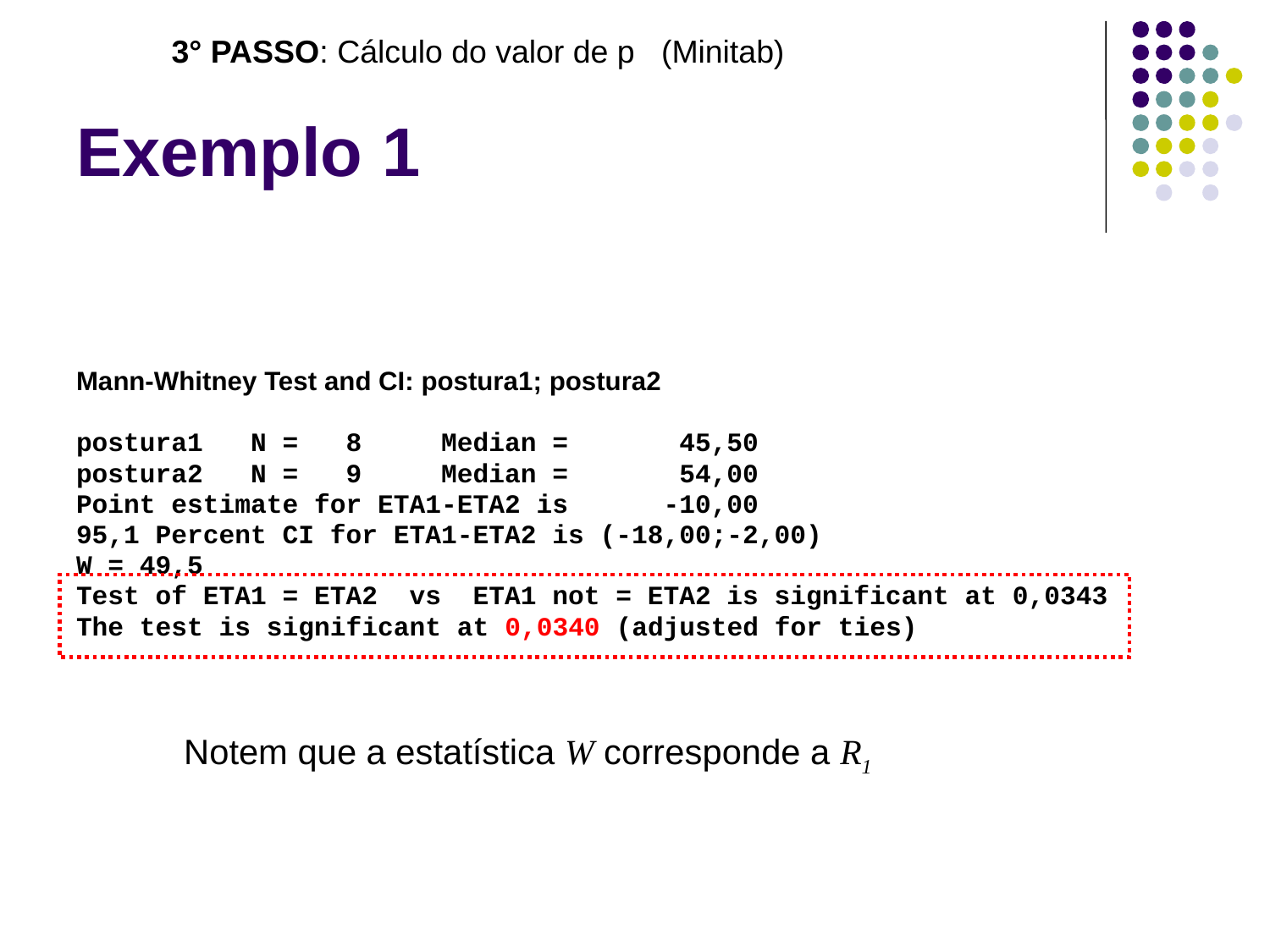

# Exemplo 1
3° PASSO: Cálculo do valor de p   (Minitab)

Mann-Whitney Test and CI: postura1; postura2

postura1   N =   8     Median =       45,50
postura2   N =   9     Median =       54,00
Point estimate for ETA1-ETA2 is      -10,00
95,1 Percent CI for ETA1-ETA2 is (-18,00;-2,00)
W = 49,5
Test of ETA1 = ETA2  vs  ETA1 not = ETA2 is significant at 0,0343
The test is significant at 0,0340 (adjusted for ties)

Notem que a estatística W corresponde a R1